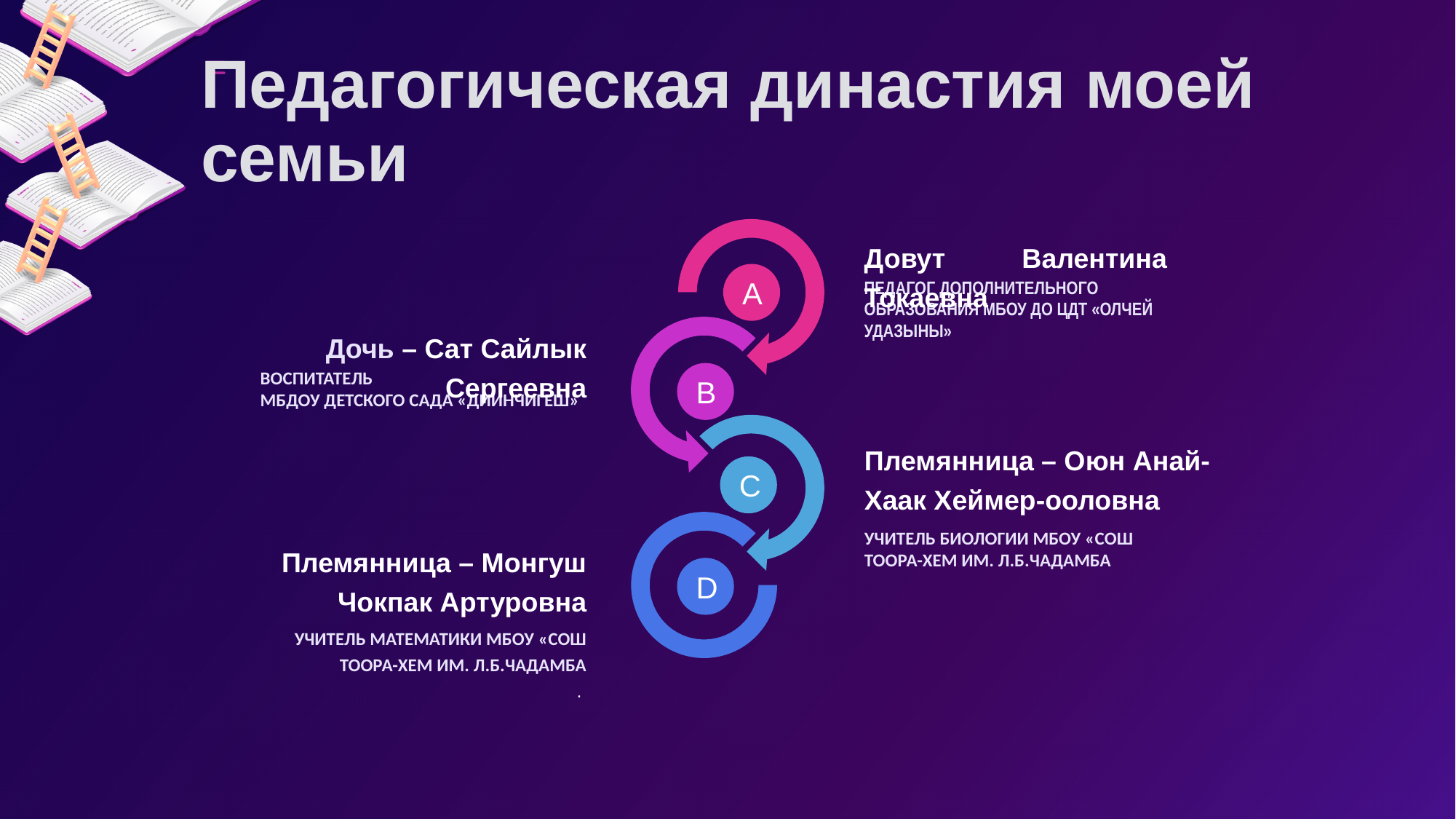

# Педагогическая династия моей семьи

A

B

C

D

Довут Валентина Токаевна
педагог дополнительного образования МБОу ДО ЦДТ «Олчей удазыны»
Дочь – Сат Сайлык Сергеевна
воспитатель
МБДОУ детского сада «Диинчигеш»
Племянница – Оюн Анай-Хаак Хеймер-ооловна

учитель биологии МБоУ «СОШ Тоора-хем им. Л.Б.чадамба
Племянница – Монгуш Чокпак Артуровна
учитель математики МБоУ «СОШ Тоора-хем им. Л.Б.чадамба
.